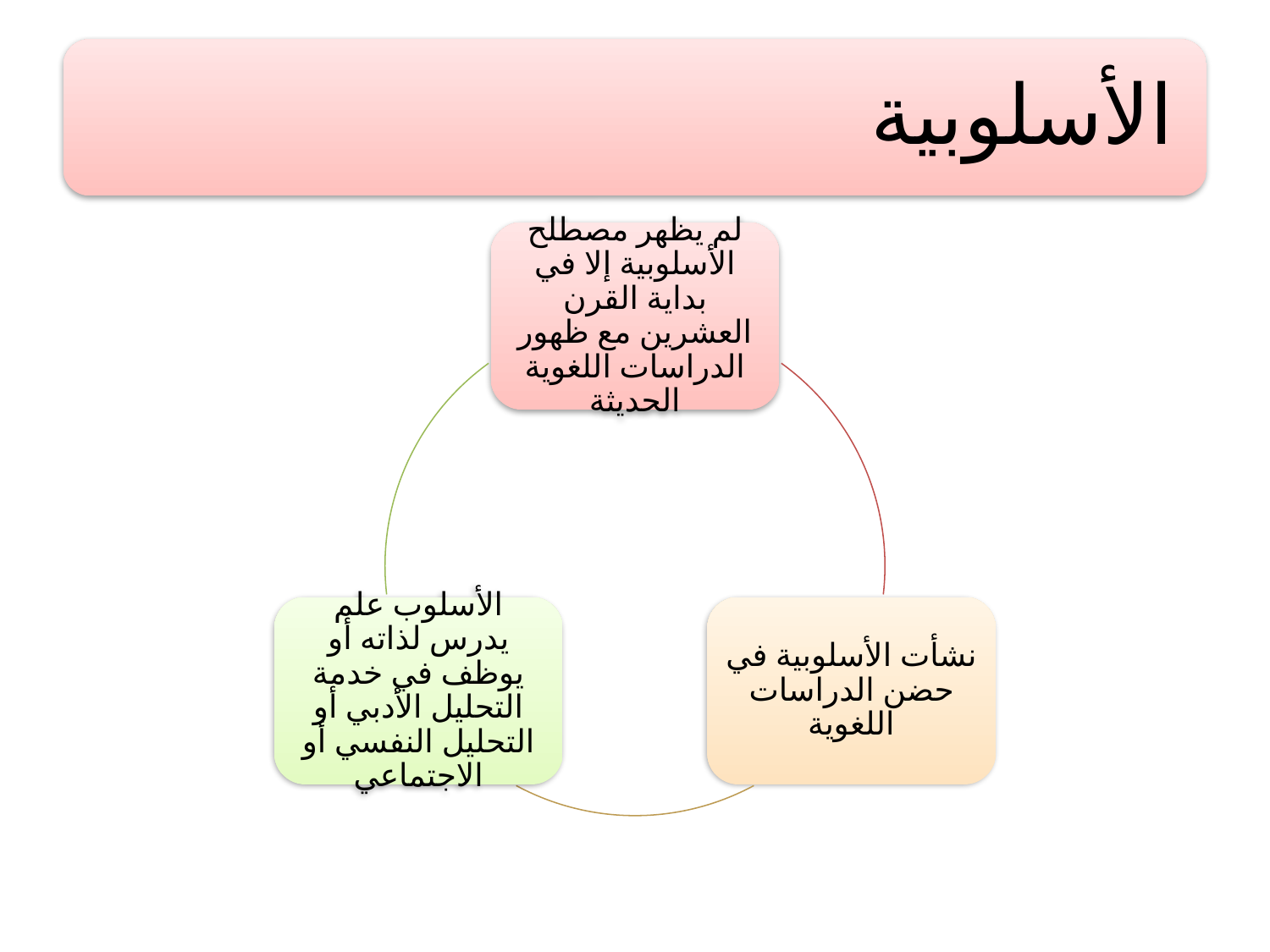

الأسلوبية
لم يظهر مصطلح الأسلوبية إلا في بداية القرن العشرين مع ظهور الدراسات اللغوية الحديثة
نشأت الأسلوبية في حضن الدراسات اللغوية
الأسلوب علم يدرس لذاته أو يوظف في خدمة التحليل الأدبي أو التحليل النفسي أو الاجتماعي